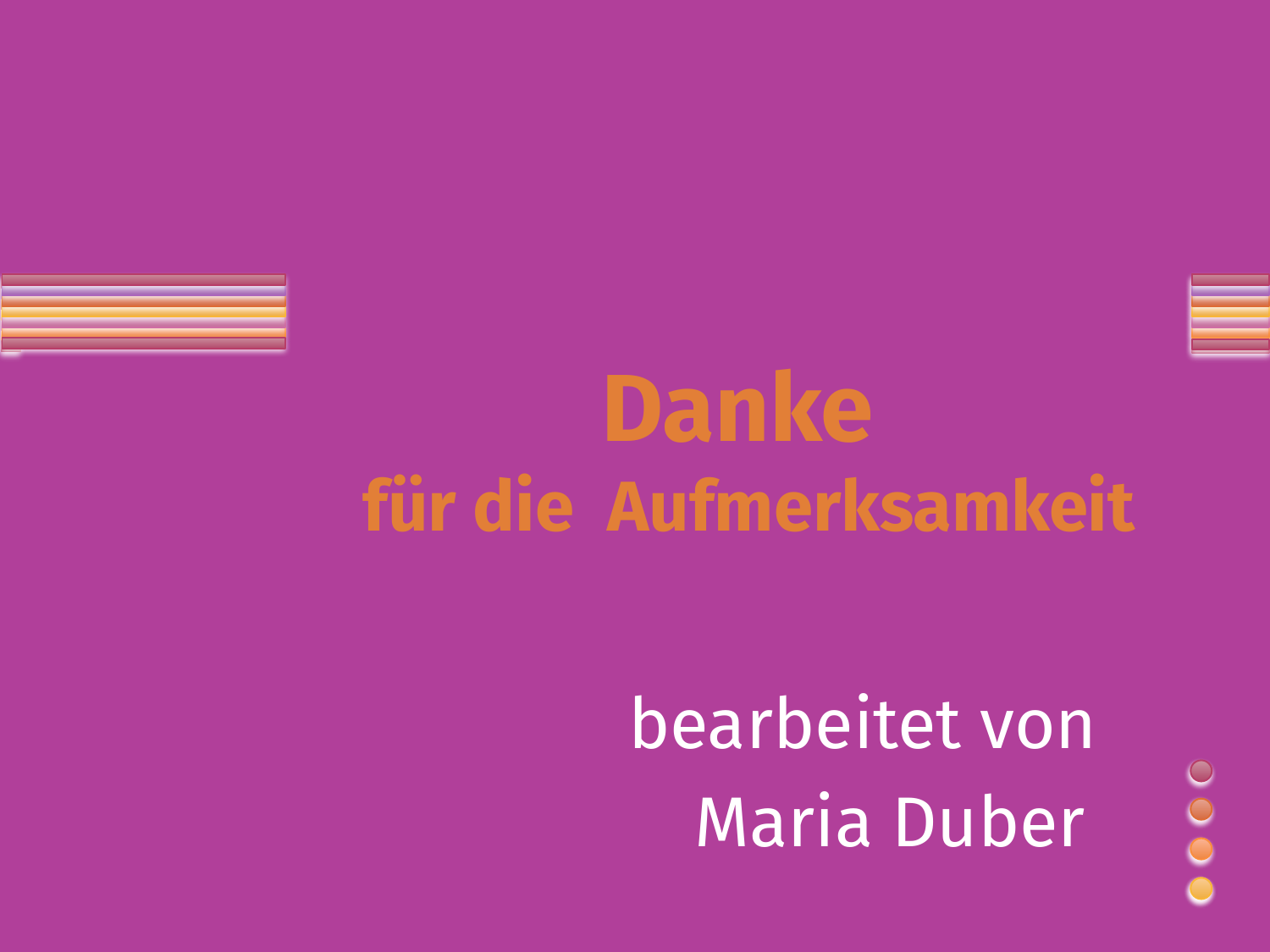

# Danke für die  Aufmerksamkeit
bearbeitet von
Maria Duber